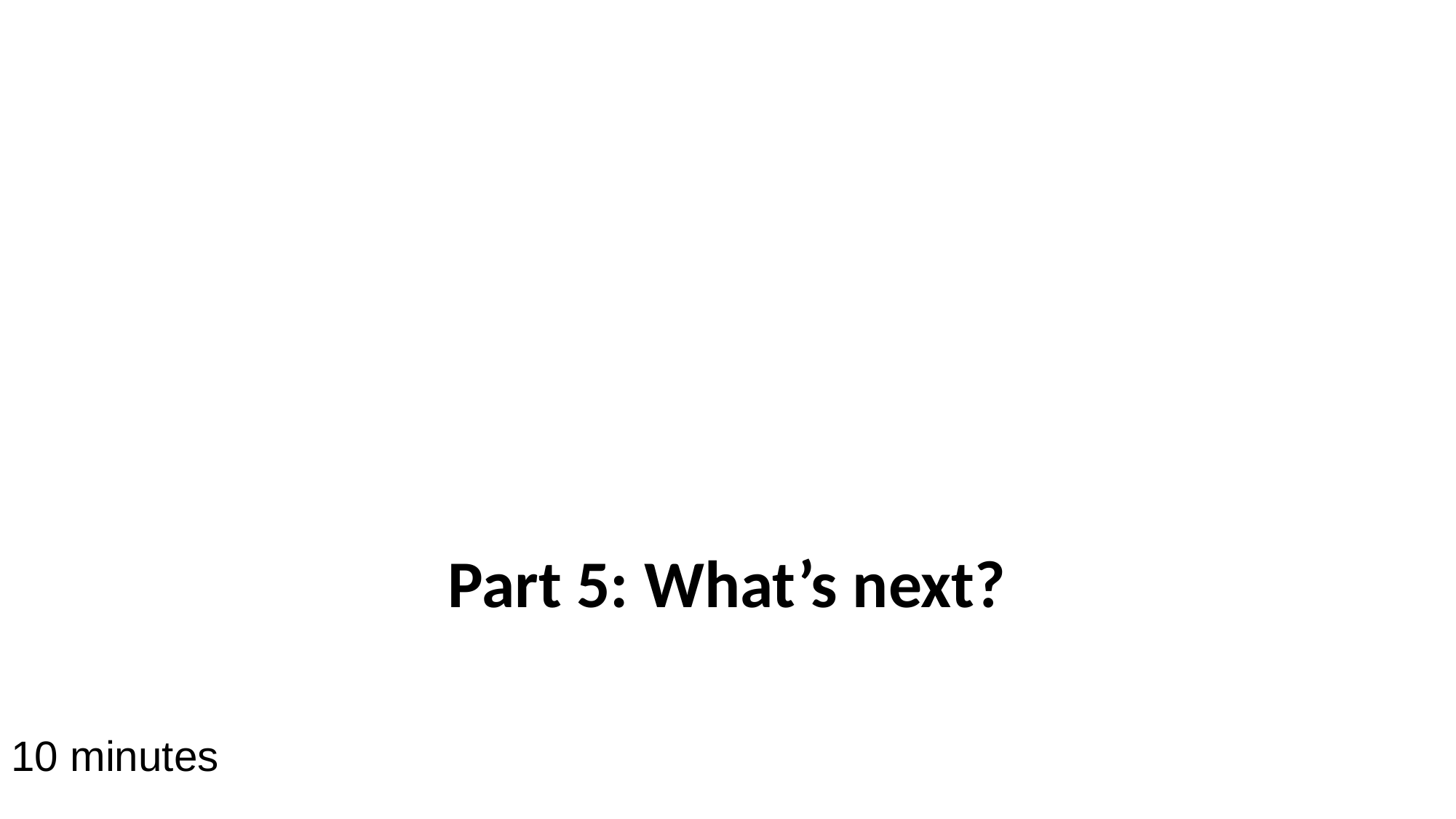

# Part 5: What’s next?
10 minutes